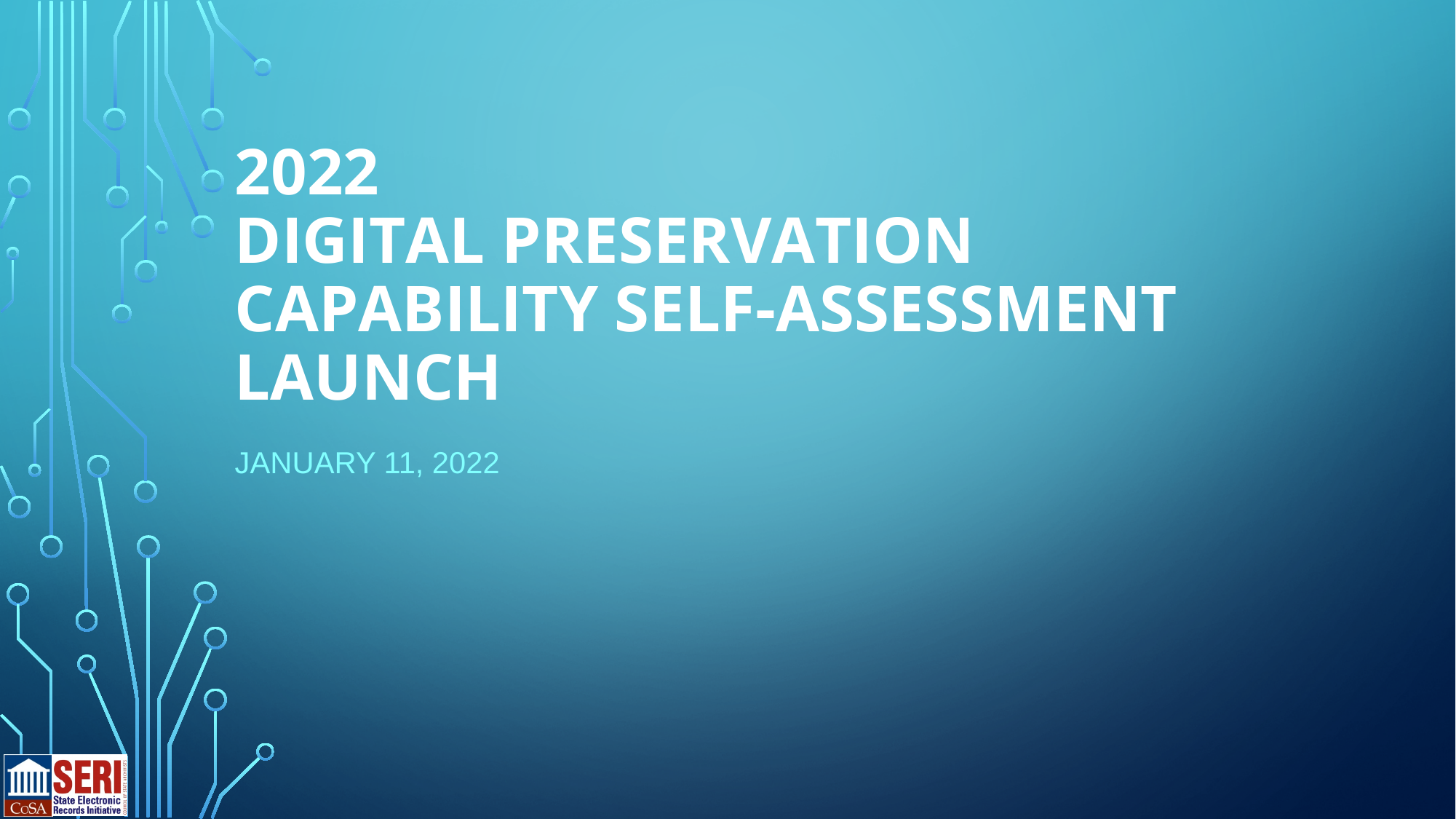

# 2022 Digital Preservation Capability Self-Assessment Launch
January 11, 2022